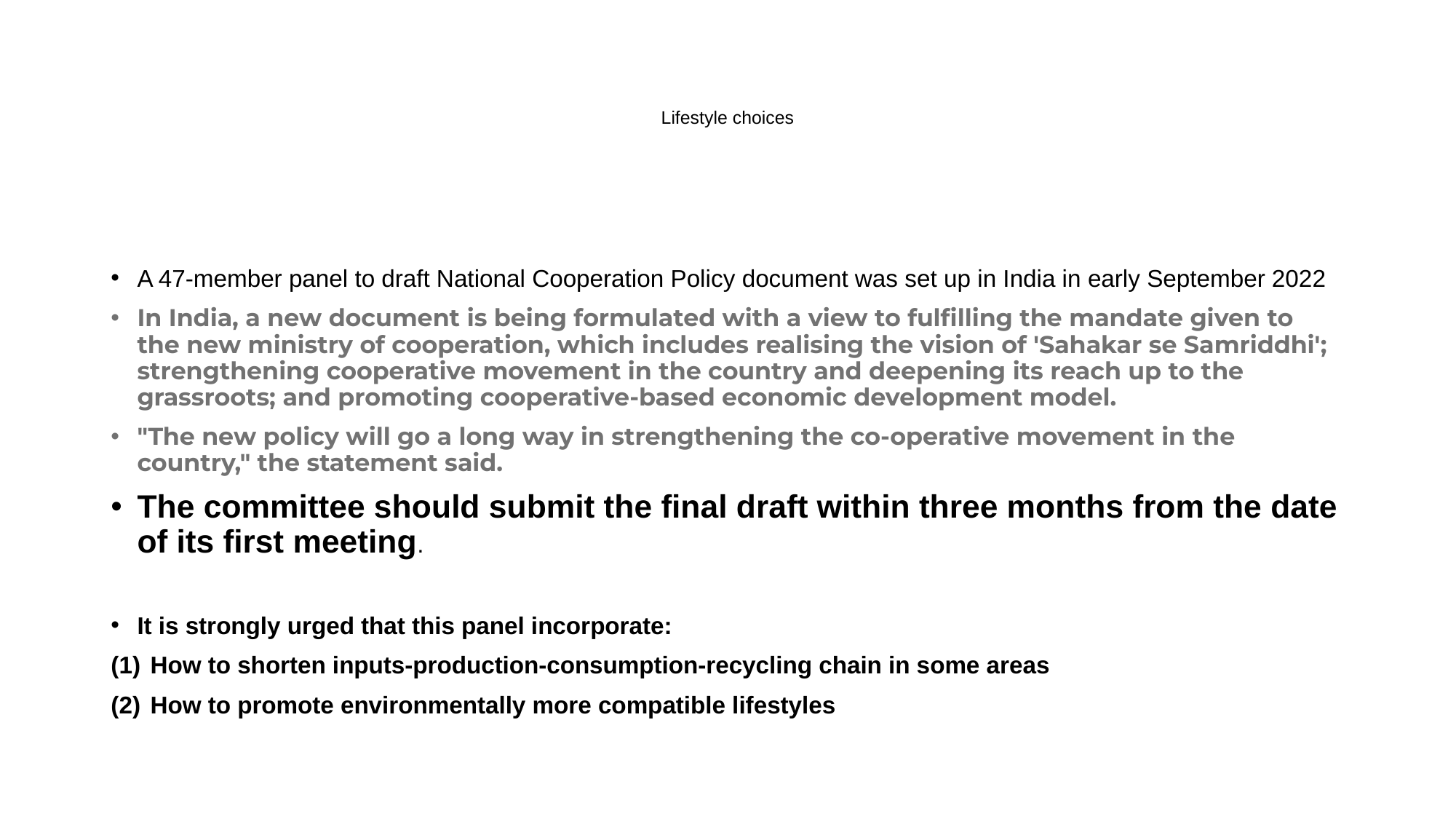

# Lifestyle choices

A 47-member panel to draft National Cooperation Policy document was set up in India in early September 2022
In India, a new document is being formulated with a view to fulfilling the mandate given to the new ministry of cooperation, which includes realising the vision of 'Sahakar se Samriddhi'; strengthening cooperative movement in the country and deepening its reach up to the grassroots; and promoting cooperative-based economic development model.
"The new policy will go a long way in strengthening the co-operative movement in the country," the statement said.
The committee should submit the final draft within three months from the date of its first meeting.

It is strongly urged that this panel incorporate:
How to shorten inputs-production-consumption-recycling chain in some areas
How to promote environmentally more compatible lifestyles